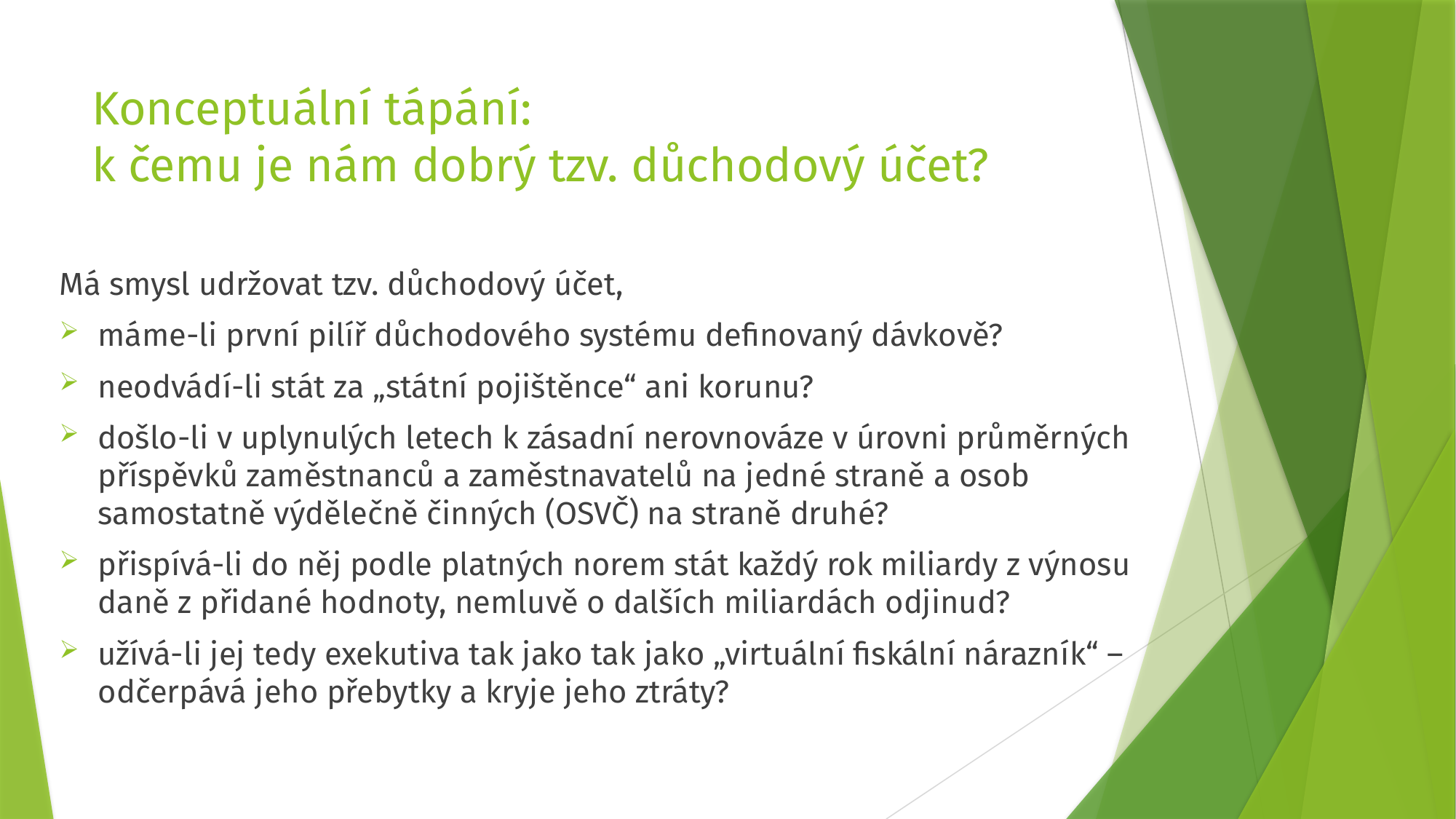

# Konceptuální tápání: k čemu je nám dobrý tzv. důchodový účet?
Má smysl udržovat tzv. důchodový účet,
máme-li první pilíř důchodového systému definovaný dávkově?
neodvádí-li stát za „státní pojištěnce“ ani korunu?
došlo-li v uplynulých letech k zásadní nerovnováze v úrovni průměrných příspěvků zaměstnanců a zaměstnavatelů na jedné straně a osob samostatně výdělečně činných (OSVČ) na straně druhé?
přispívá-li do něj podle platných norem stát každý rok miliardy z výnosu daně z přidané hodnoty, nemluvě o dalších miliardách odjinud?
užívá-li jej tedy exekutiva tak jako tak jako „virtuální fiskální nárazník“ – odčerpává jeho přebytky a kryje jeho ztráty?